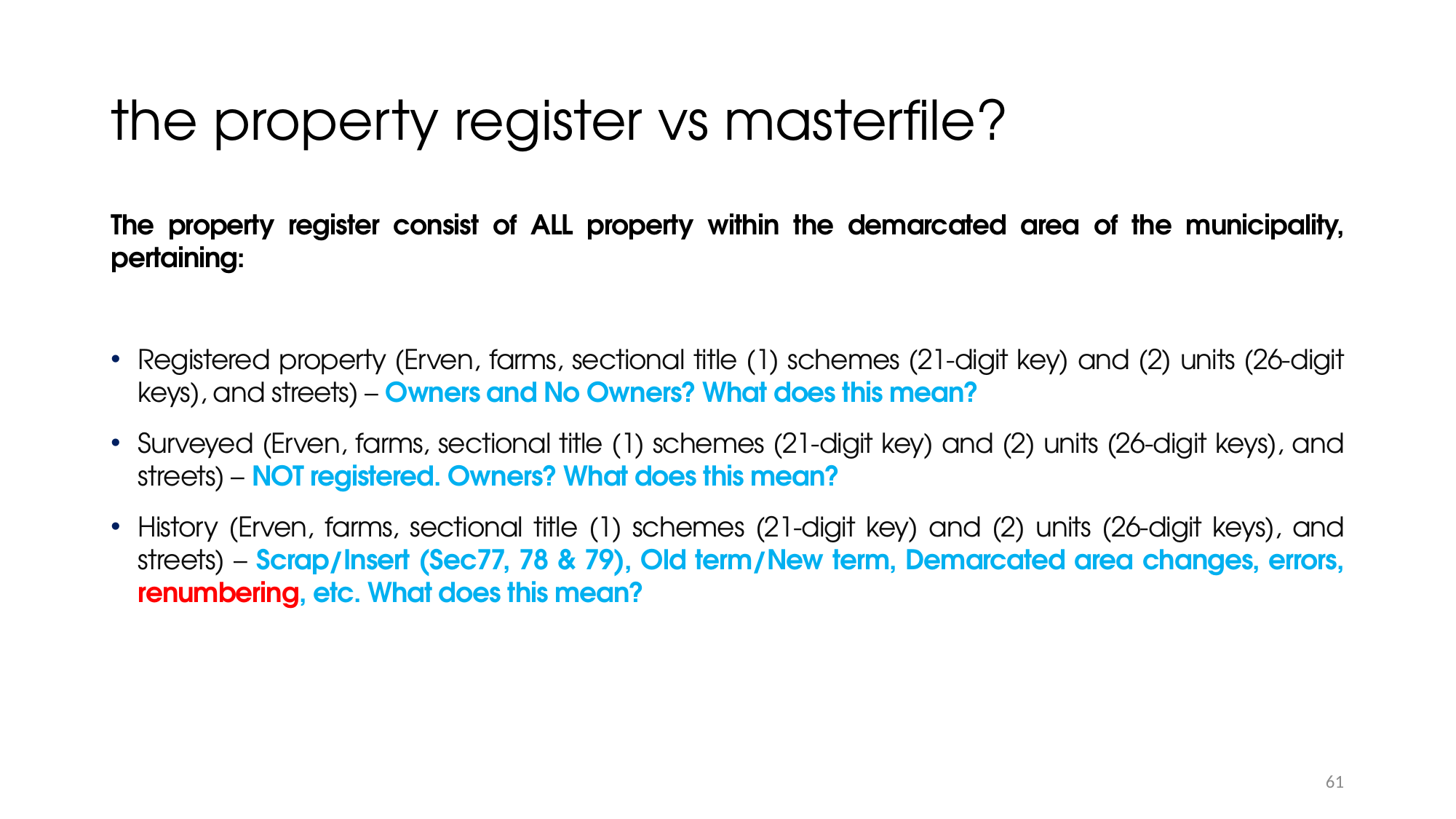

# the property register vs masterfile?
The property register consist of ALL property within the demarcated area of the municipality, pertaining:

Registered property (Erven, farms, sectional title (1) schemes (21-digit key) and (2) units (26-digit keys), and streets) – Owners and No Owners? What does this mean?
Surveyed (Erven, farms, sectional title (1) schemes (21-digit key) and (2) units (26-digit keys), and streets) – NOT registered. Owners? What does this mean?
History (Erven, farms, sectional title (1) schemes (21-digit key) and (2) units (26-digit keys), and streets) – Scrap/Insert (Sec77, 78 & 79), Old term/New term, Demarcated area changes, errors, renumbering, etc. What does this mean?
61